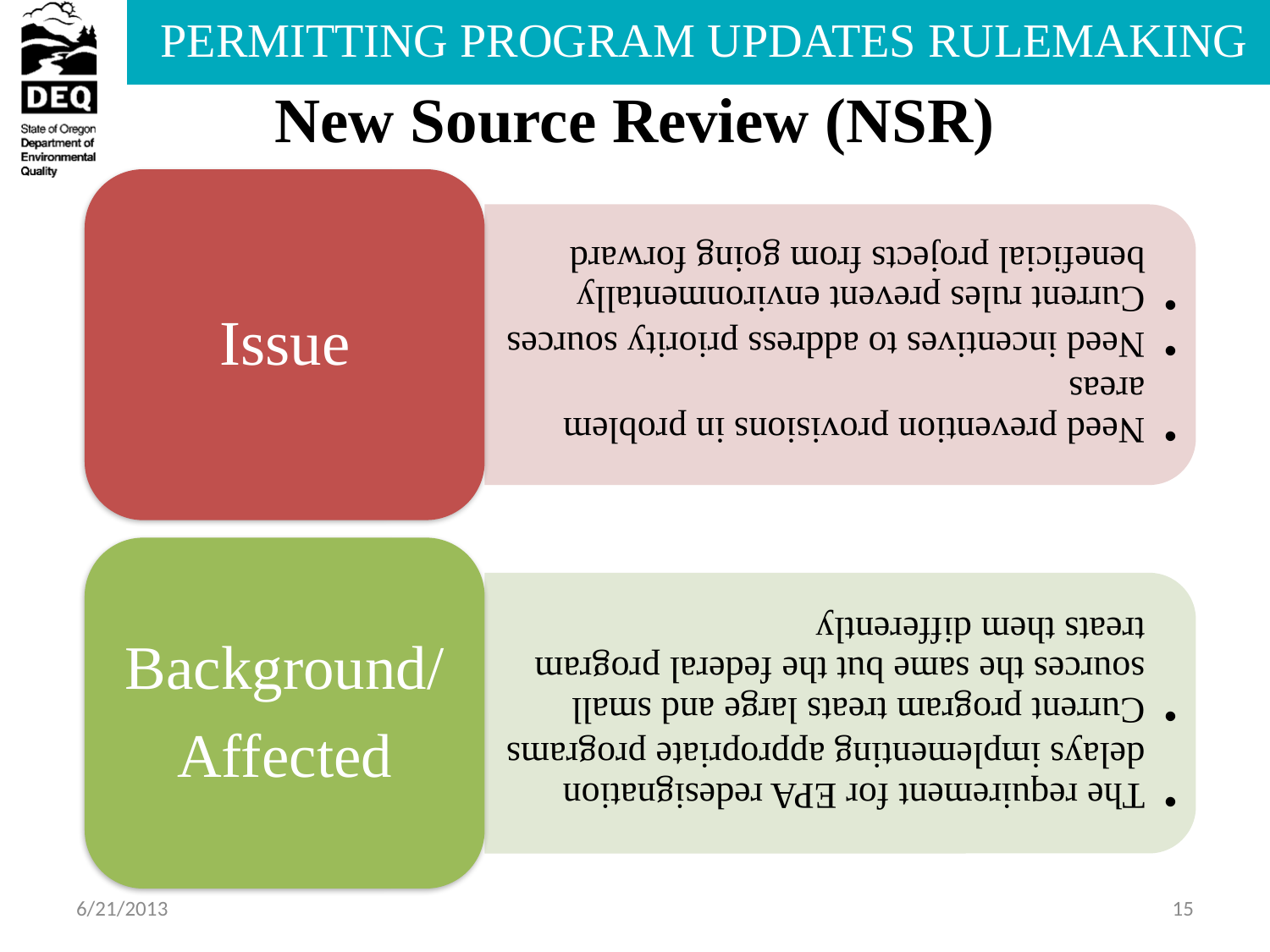

# New Source Review (NSR)
Need prevention provisions in problem areas
Need incentives to address priority sources
Current rules prevent environmentally beneficial projects from going forward
Issue
The requirement for EPA redesignation delays implementing appropriate programs
Current program treats large and small sources the same but the federal program treats them differently
Background/
Affected
6/21/2013
15